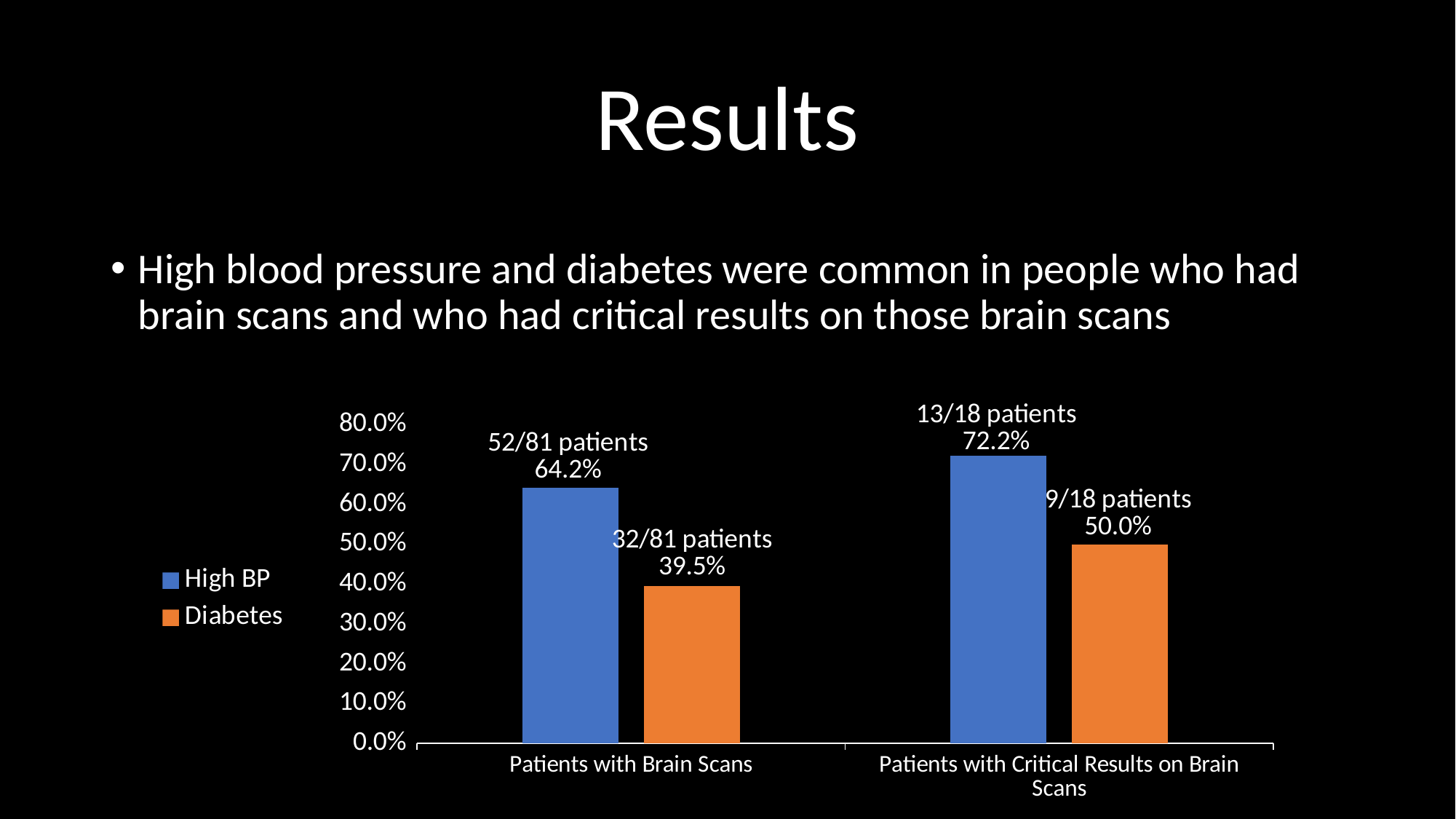

# Results
High blood pressure and diabetes were common in people who had brain scans and who had critical results on those brain scans

### Chart

| Category | High BP | Diabetes |
|---|---|---|
| Patients with Brain Scans | 0.642 | 0.395 |
| Patients with Critical Results on Brain Scans | 0.722 | 0.5 |